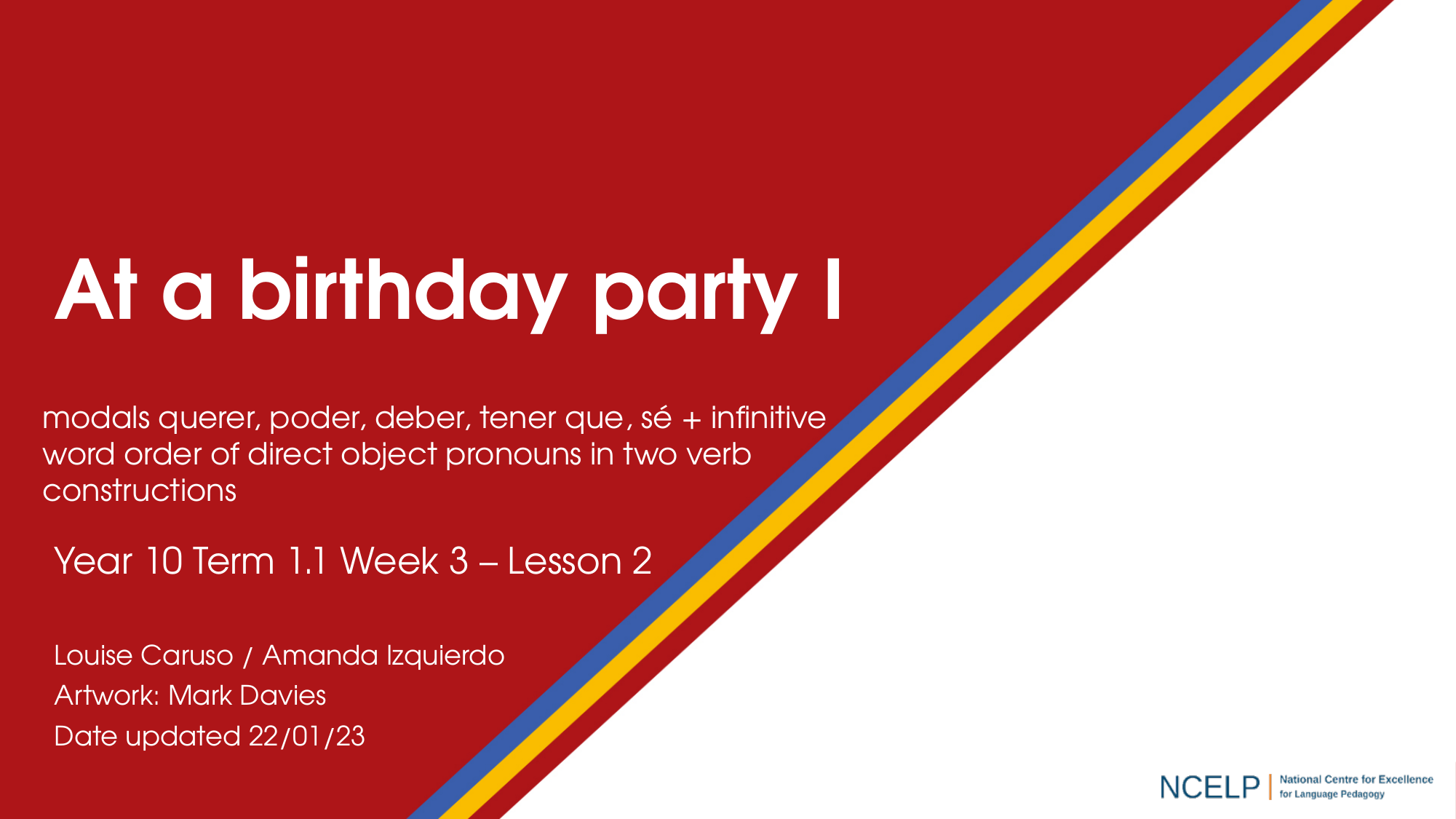

At a birthday party I
modals querer, poder, deber, tener que, sé + infinitive
word order of direct object pronouns in two verb constructions

Year 10 Term 1.1 Week 3 – Lesson 2
Louise Caruso / Amanda Izquierdo
Artwork: Mark Davies
Date updated 22/01/23